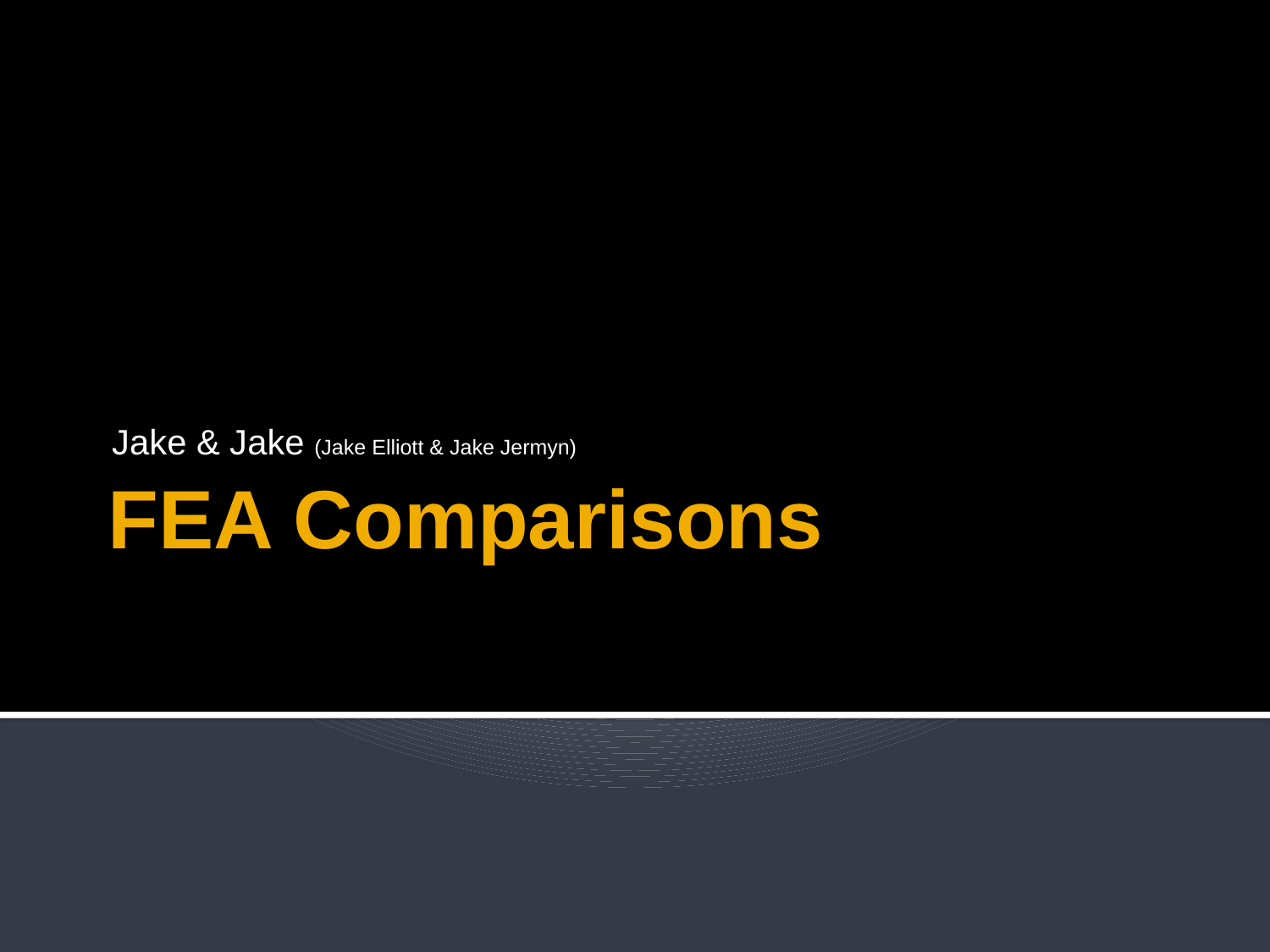

Jake & Jake (Jake Elliott & Jake Jermyn)
# FEA Comparisons